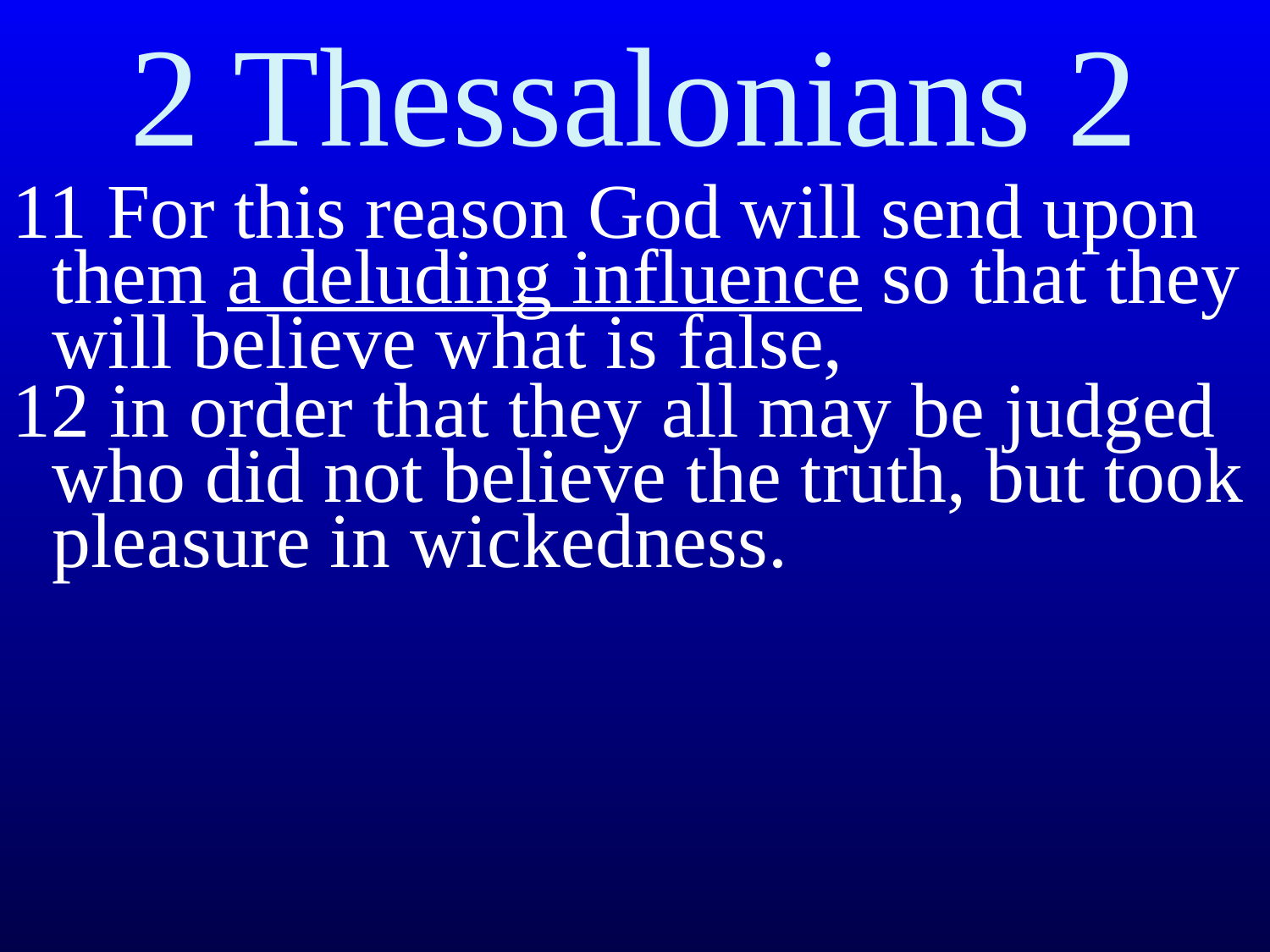

2 Thessalonians 2
11 For this reason God will send upon them a deluding influence so that they will believe what is false,
12 in order that they all may be judged who did not believe the truth, but took pleasure in wickedness.